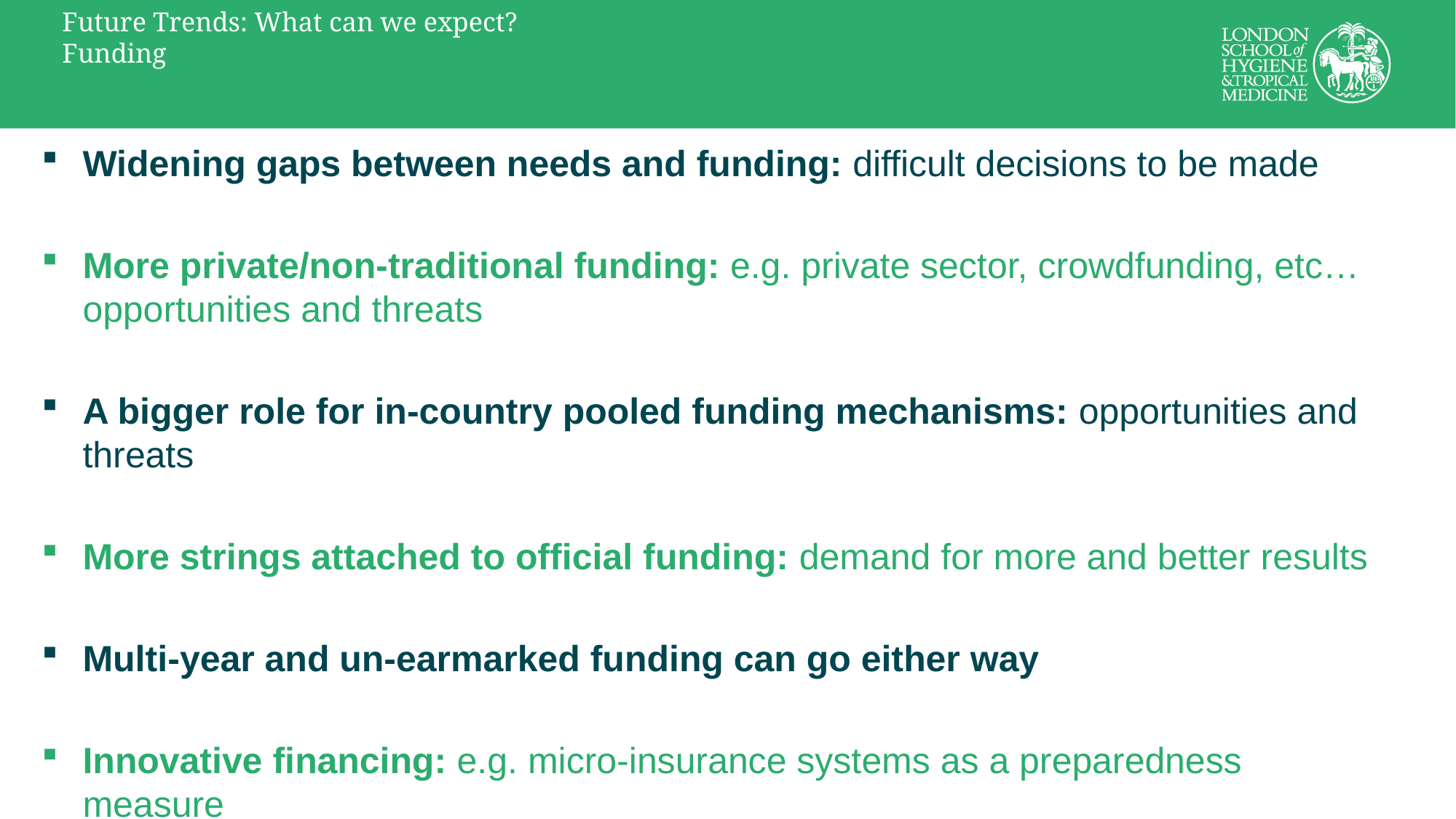

# Future Trends: What can we expect? Funding
Widening gaps between needs and funding: difficult decisions to be made

More private/non-traditional funding: e.g. private sector, crowdfunding, etc… opportunities and threats

A bigger role for in-country pooled funding mechanisms: opportunities and threats

More strings attached to official funding: demand for more and better results

Multi-year and un-earmarked funding can go either way

Innovative financing: e.g. micro-insurance systems as a preparedness measure